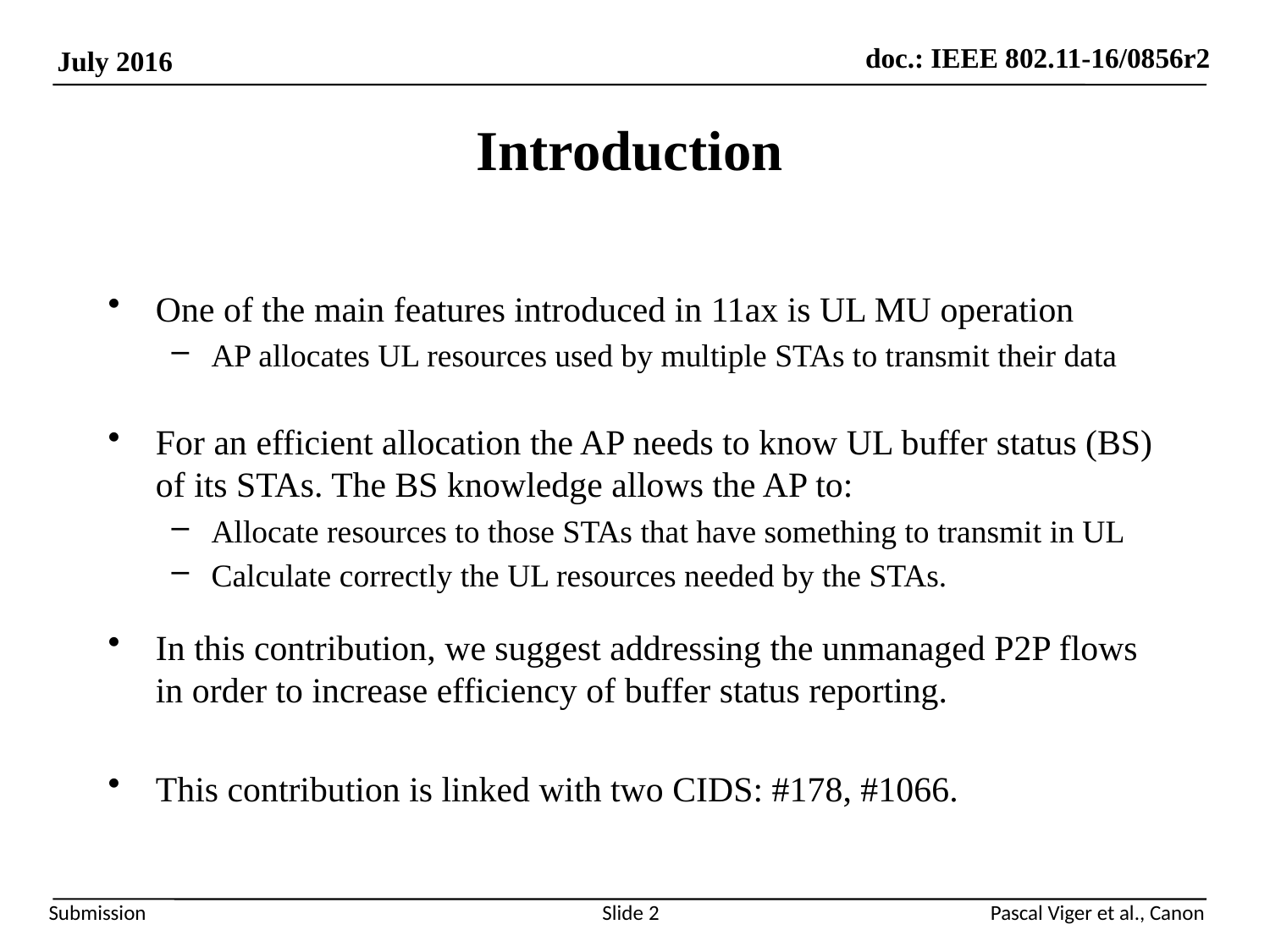

# Introduction
One of the main features introduced in 11ax is UL MU operation
AP allocates UL resources used by multiple STAs to transmit their data

For an efficient allocation the AP needs to know UL buffer status (BS) of its STAs. The BS knowledge allows the AP to:
Allocate resources to those STAs that have something to transmit in UL
Calculate correctly the UL resources needed by the STAs.

In this contribution, we suggest addressing the unmanaged P2P flows in order to increase efficiency of buffer status reporting.

This contribution is linked with two CIDS: #178, #1066.
Slide 2